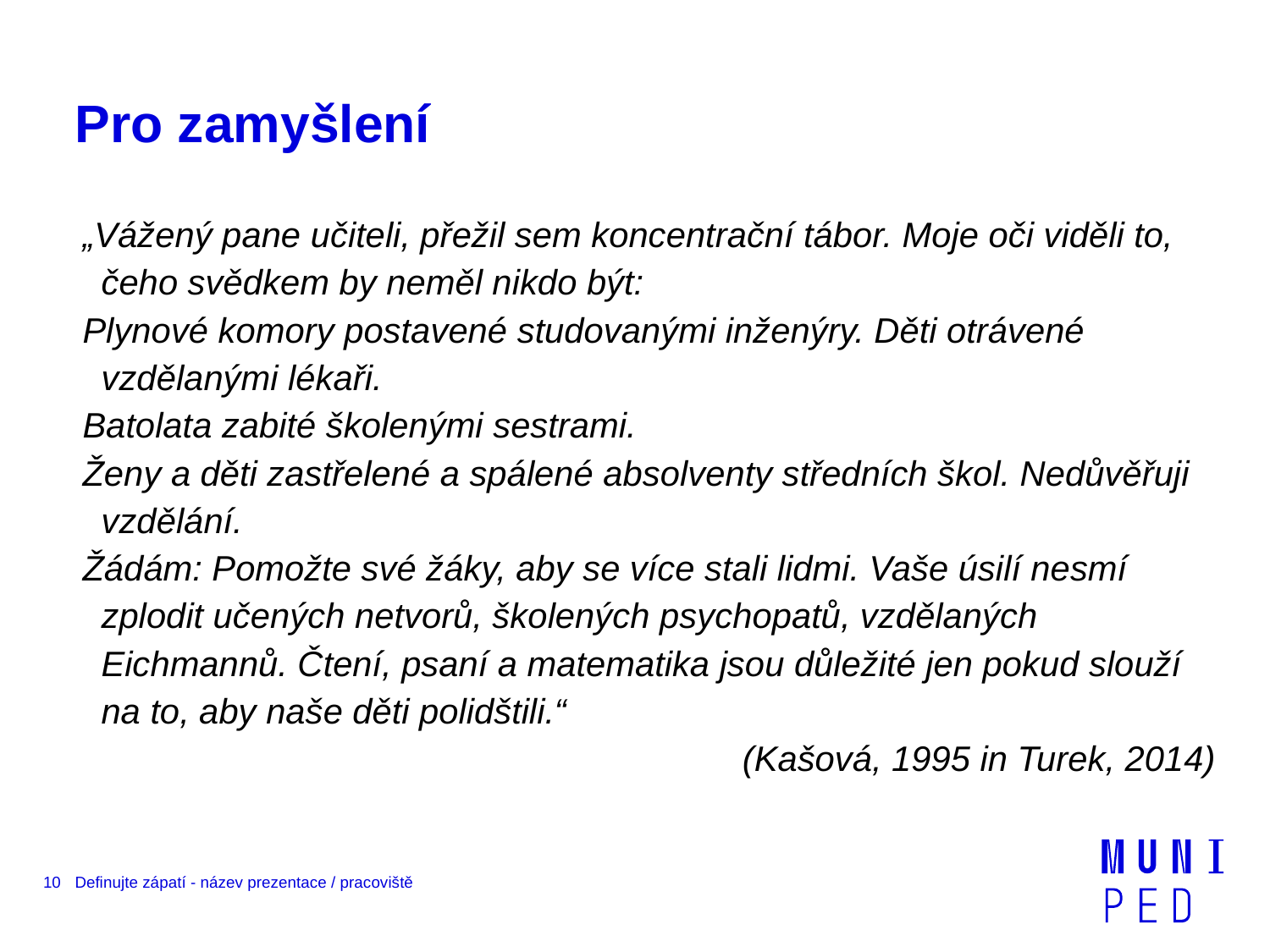

# Pro zamyšlení
„Vážený pane učiteli, přežil sem koncentrační tábor. Moje oči viděli to, čeho svědkem by neměl nikdo být:
Plynové komory postavené studovanými inženýry. Děti otrávené vzdělanými lékaři.
Batolata zabité školenými sestrami.
Ženy a děti zastřelené a spálené absolventy středních škol. Nedůvěřuji vzdělání.
Žádám: Pomožte své žáky, aby se více stali lidmi. Vaše úsilí nesmí zplodit učených netvorů, školených psychopatů, vzdělaných Eichmannů. Čtení, psaní a matematika jsou důležité jen pokud slouží na to, aby naše děti polidštili.“
(Kašová, 1995 in Turek, 2014)
10
Definujte zápatí - název prezentace / pracoviště